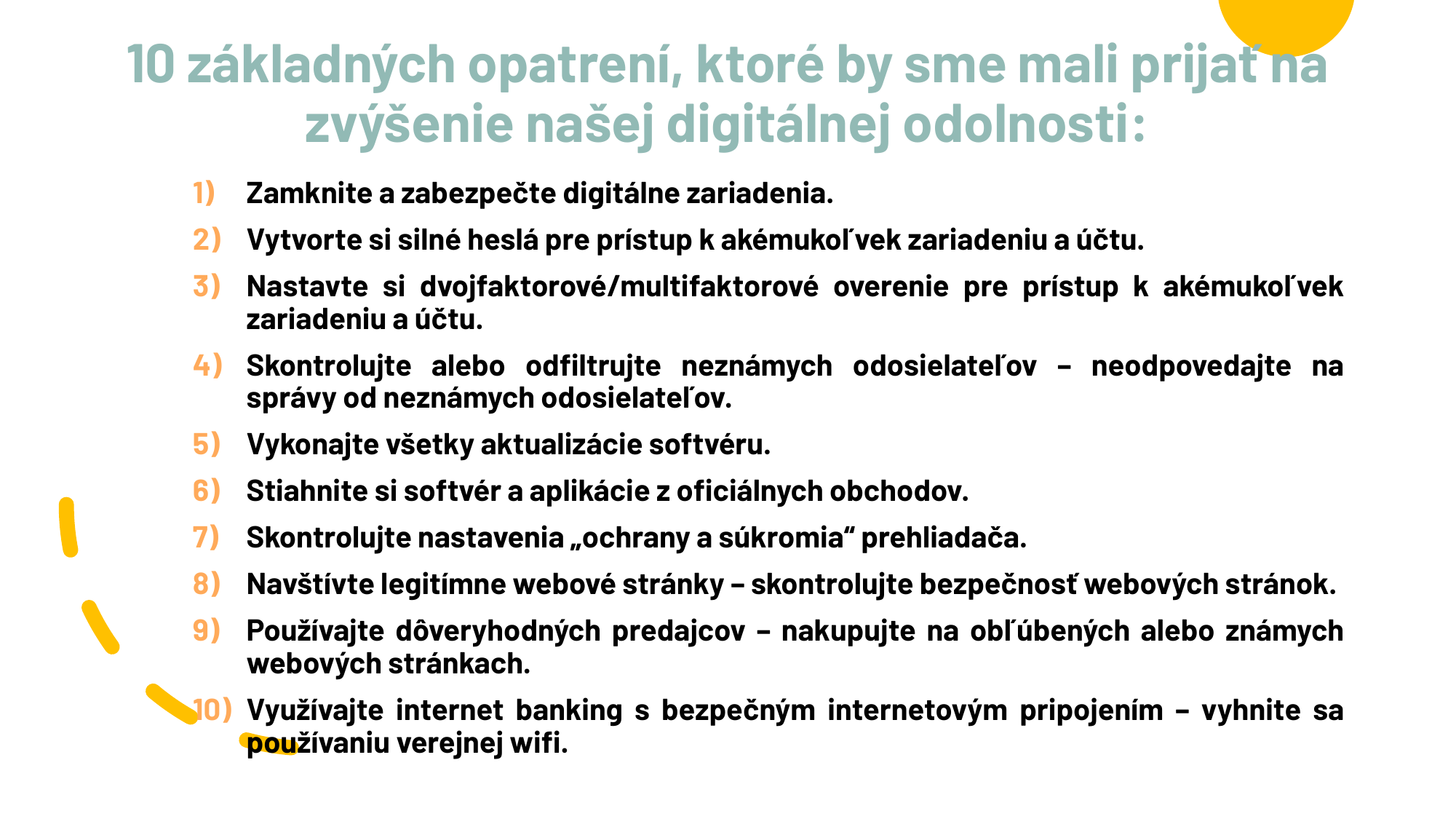

# 10 základných opatrení, ktoré by sme mali prijať na zvýšenie našej digitálnej odolnosti:
Zamknite a zabezpečte digitálne zariadenia.
Vytvorte si silné heslá pre prístup k akémukoľvek zariadeniu a účtu.
Nastavte si dvojfaktorové/multifaktorové overenie pre prístup k akémukoľvek zariadeniu a účtu.
Skontrolujte alebo odfiltrujte neznámych odosielateľov – neodpovedajte na správy od neznámych odosielateľov.
Vykonajte všetky aktualizácie softvéru.
Stiahnite si softvér a aplikácie z oficiálnych obchodov.
Skontrolujte nastavenia „ochrany a súkromia“ prehliadača.
Navštívte legitímne webové stránky – skontrolujte bezpečnosť webových stránok.
Používajte dôveryhodných predajcov – nakupujte na obľúbených alebo známych webových stránkach.
Využívajte internet banking s bezpečným internetovým pripojením – vyhnite sa používaniu verejnej wifi.